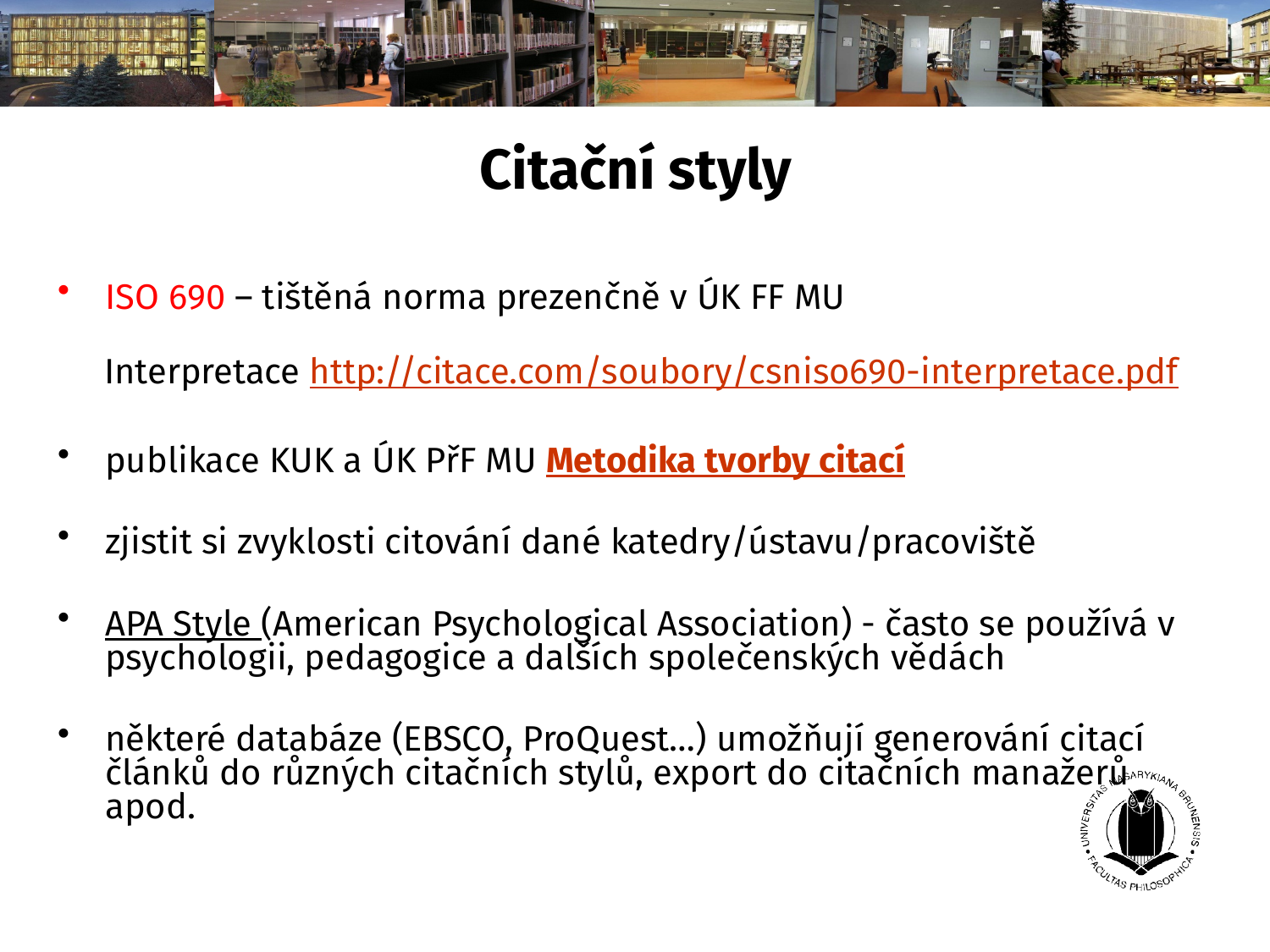

# Citační styly

ISO 690 – tištěná norma prezenčně v ÚK FF MU
     Interpretace http://citace.com/soubory/csniso690-interpretace.pdf

publikace KUK a ÚK PřF MU Metodika tvorby citací

zjistit si zvyklosti citování dané katedry/ústavu/pracoviště

APA Style (American Psychological Association) - často se používá v psychologii, pedagogice a dalších společenských vědách

některé databáze (EBSCO, ProQuest…) umožňují generování citací článků do různých citačních stylů, export do citačních manažerů apod.